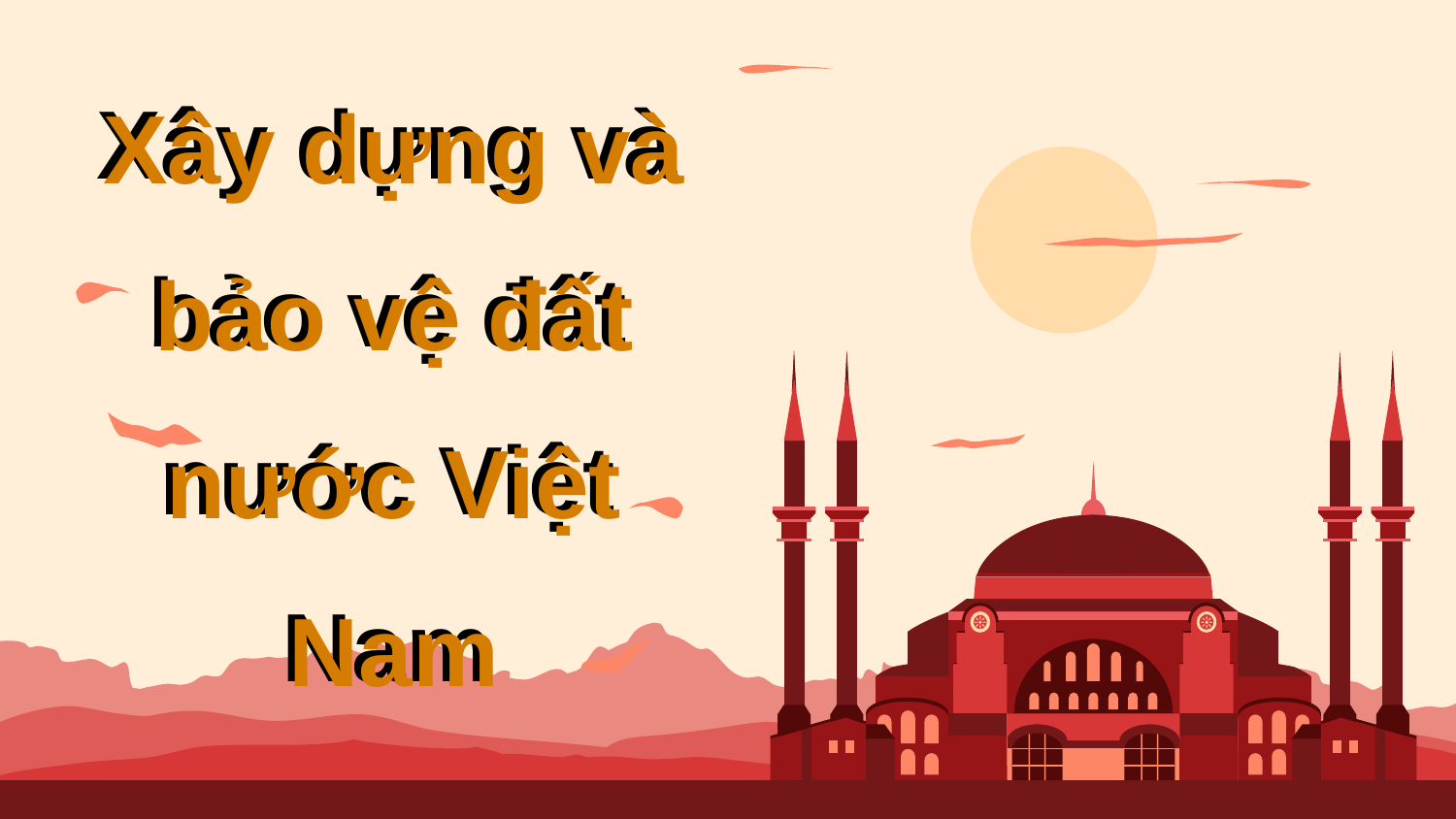

Xây dựng và bảo vệ đất nước Việt Nam
Xây dựng và bảo vệ đất nước Việt Nam